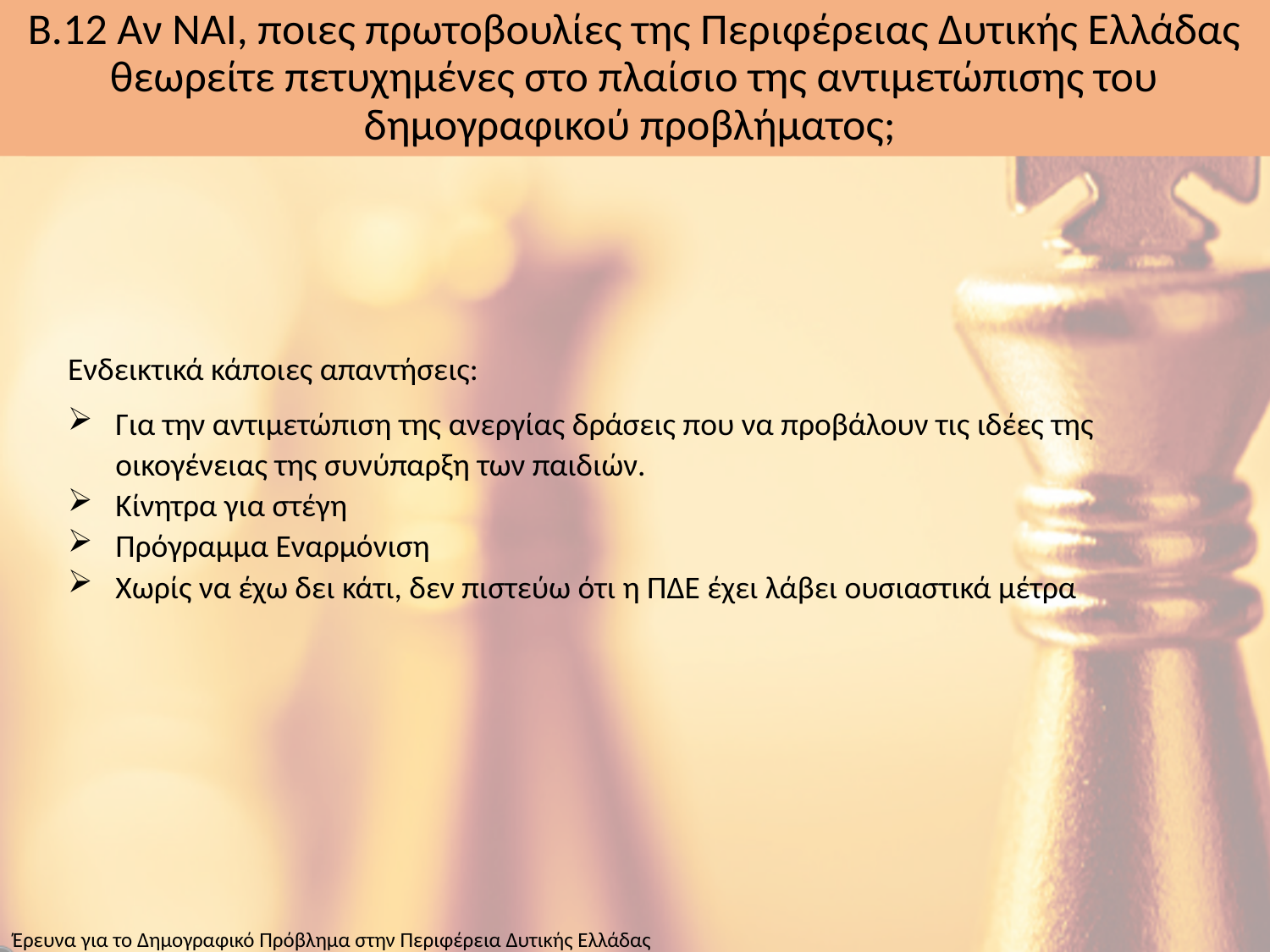

# Β.12 Αν ΝΑΙ, ποιες πρωτοβουλίες της Περιφέρειας Δυτικής Ελλάδας θεωρείτε πετυχημένες στο πλαίσιο της αντιμετώπισης του δημογραφικού προβλήματος;

Ενδεικτικά κάποιες απαντήσεις:
Για την αντιμετώπιση της ανεργίας δράσεις που να προβάλουν τις ιδέες της οικογένειας της συνύπαρξη των παιδιών.
Κίνητρα για στέγη
Πρόγραμμα Εναρμόνιση
Χωρίς να έχω δει κάτι, δεν πιστεύω ότι η ΠΔΕ έχει λάβει ουσιαστικά μέτρα
Έρευνα για το Δημογραφικό Πρόβλημα στην Περιφέρεια Δυτικής Ελλάδας